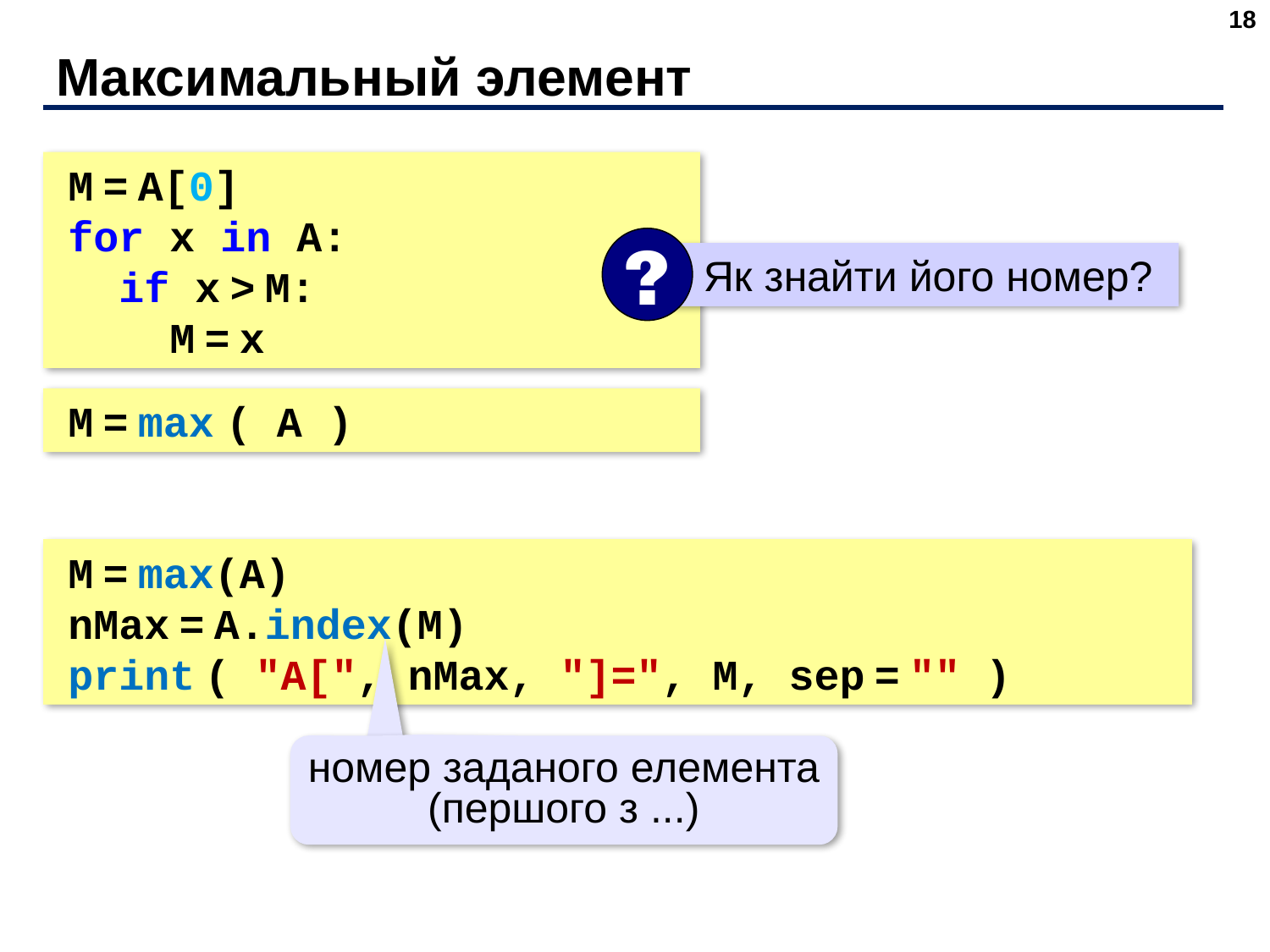

18
# Максимальный элемент
M = A[0]
for x in A:
  if x > M:
    M = x
?
  Як знайти його номер?
M = max ( A )
M = max(A)
nMax = A.index(M)
print ( "A[", nMax, "]=", M, sep = "" )

номер заданого елемента (першого з ...)